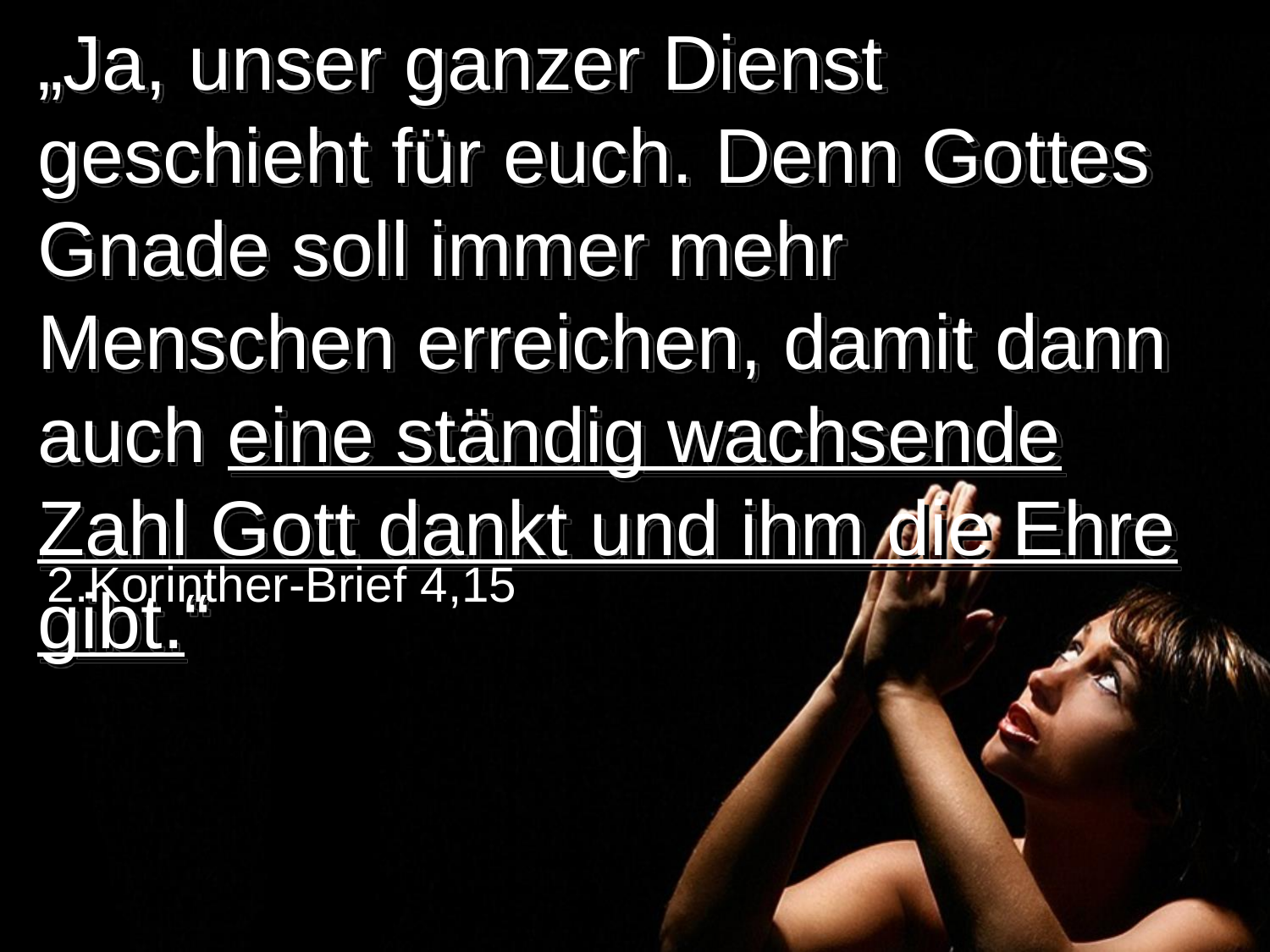

# „Ja, unser ganzer Dienst geschieht für euch. Denn Gottes Gnade soll immer mehr Menschen erreichen, damit dann auch eine ständig wachsende Zahl Gott dankt und ihm die Ehre gibt.“
2.Korinther-Brief 4,15